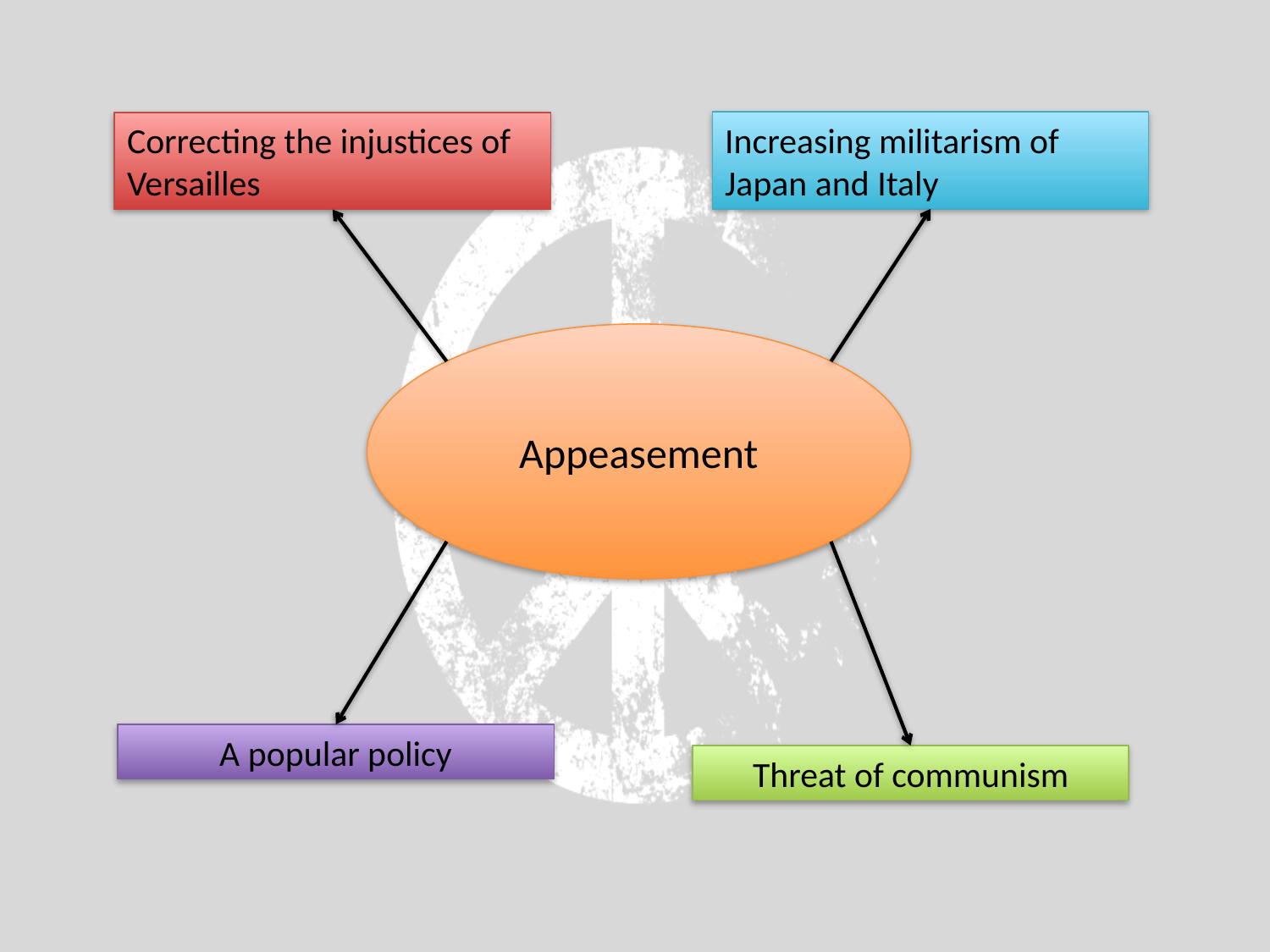

Increasing militarism of Japan and Italy
Correcting the injustices of Versailles
Appeasement
A popular policy
Threat of communism